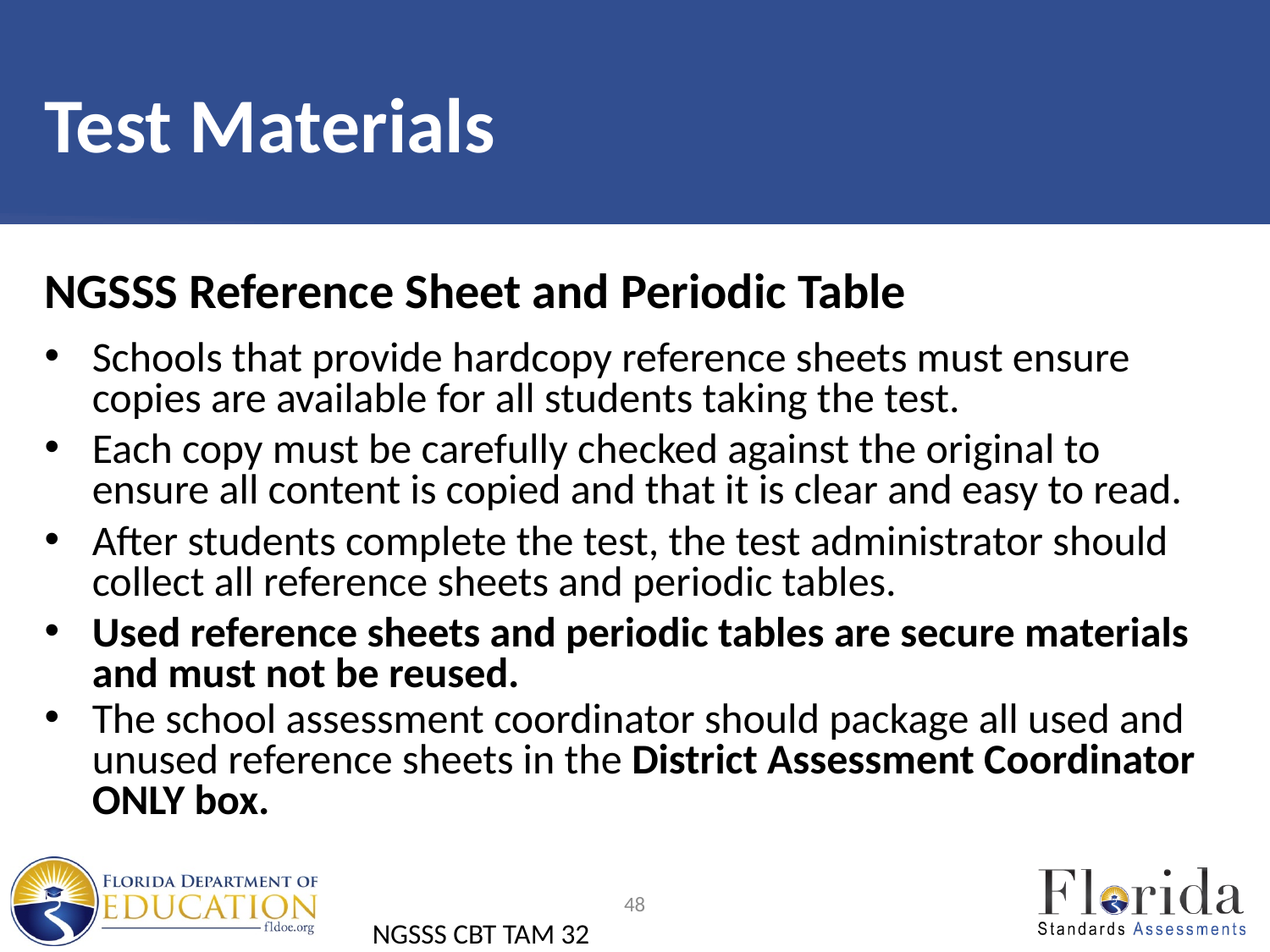

# Test Materials
NGSSS Reference Sheet and Periodic Table
Schools that provide hardcopy reference sheets must ensure copies are available for all students taking the test.
Each copy must be carefully checked against the original to ensure all content is copied and that it is clear and easy to read.
After students complete the test, the test administrator should collect all reference sheets and periodic tables.
Used reference sheets and periodic tables are secure materials and must not be reused.
The school assessment coordinator should package all used and unused reference sheets in the District Assessment Coordinator ONLY box.
48
NGSSS CBT TAM 32